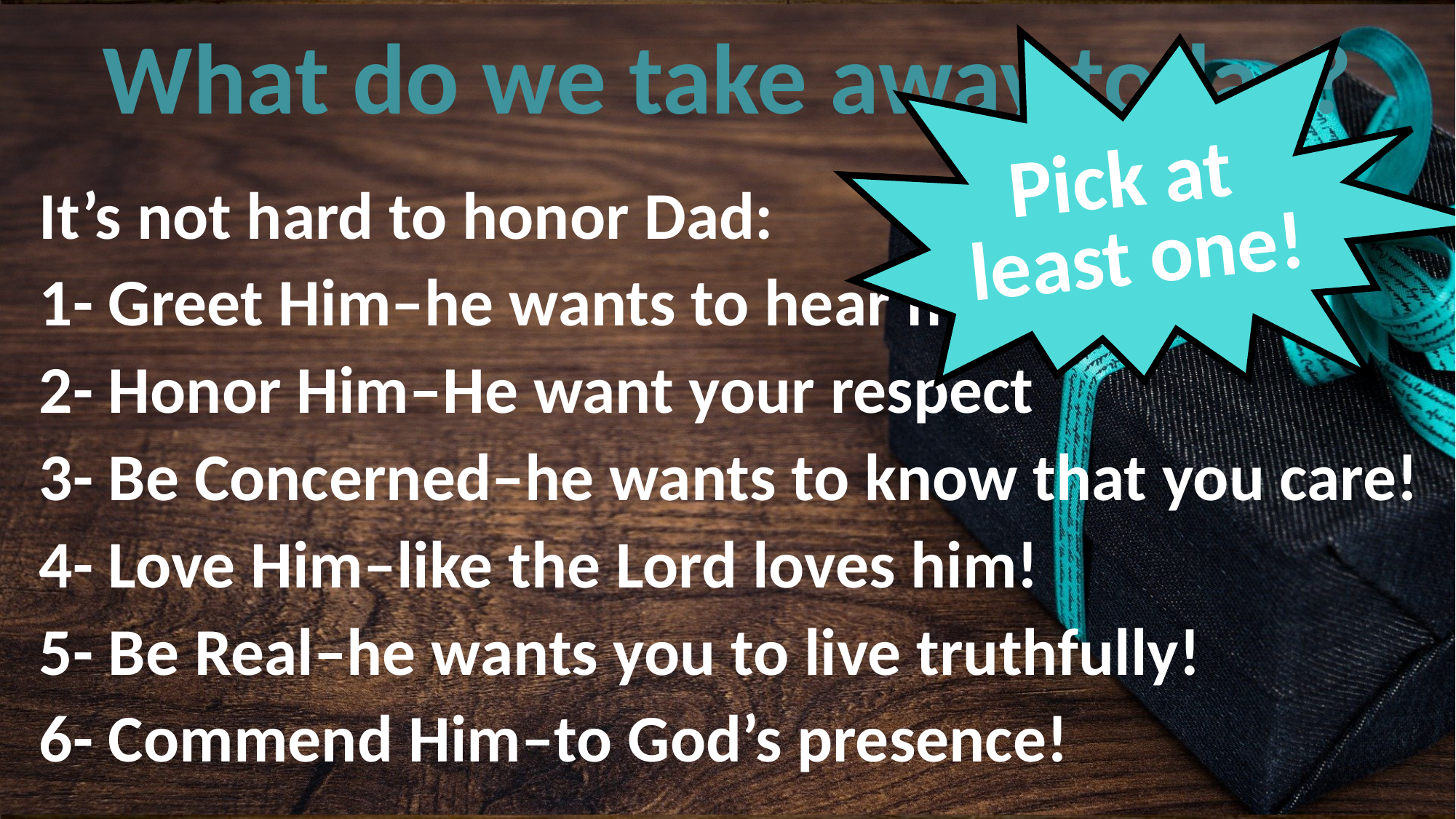

# What do we take away today?

Pick at
least one!
It’s not hard to honor Dad:
1- Greet Him–he wants to hear from you!
2- Honor Him–He want your respect
3- Be Concerned–he wants to know that you care!
4- Love Him–like the Lord loves him!
5- Be Real–he wants you to live truthfully!
6- Commend Him–to God’s presence!